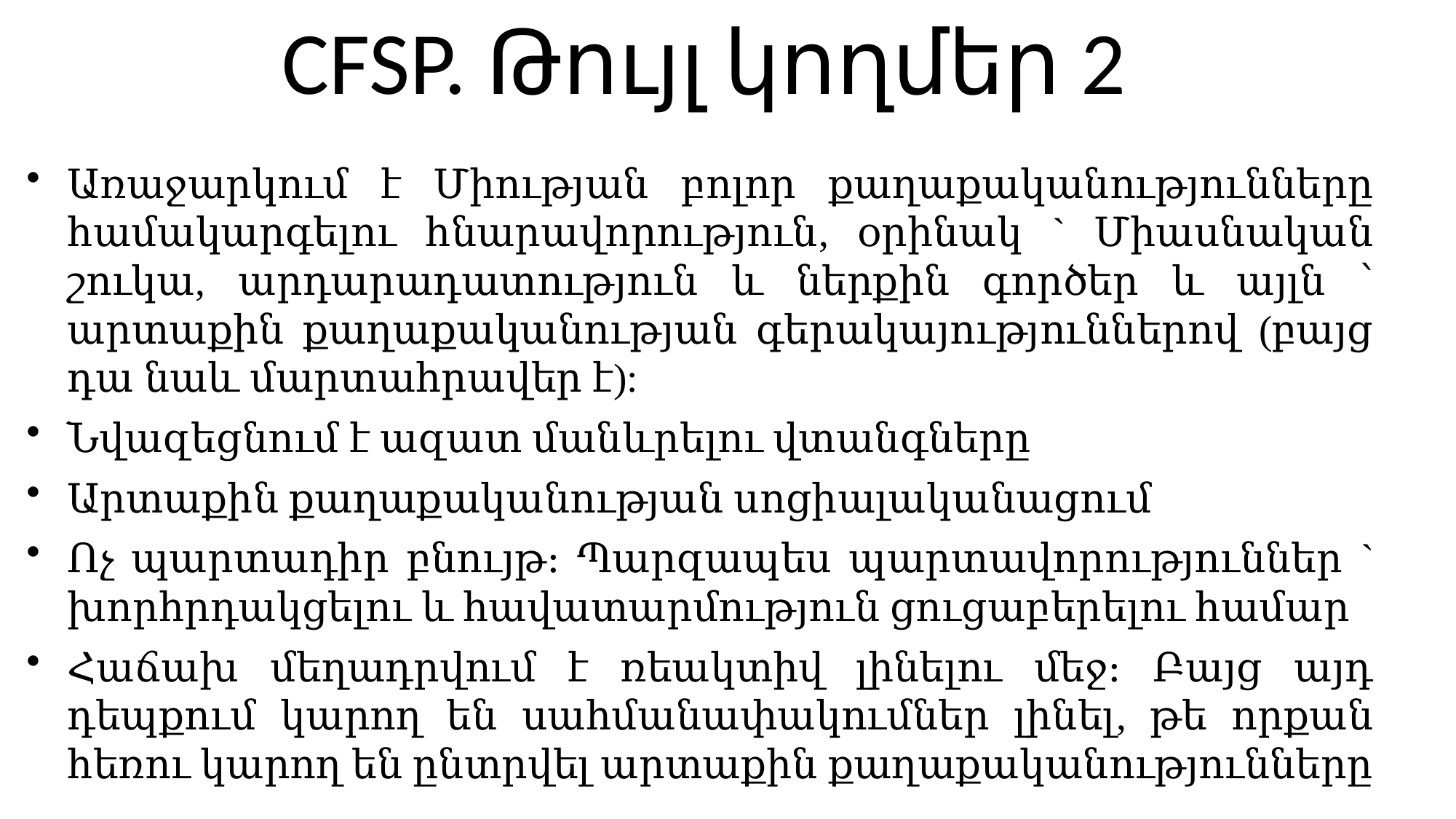

# CFSP. Թույլ կողմեր 2
Առաջարկում է Միության բոլոր քաղաքականությունները համակարգելու հնարավորություն, օրինակ ` Միասնական շուկա, արդարադատություն և ներքին գործեր և այլն ՝ արտաքին քաղաքականության գերակայություններով (բայց դա նաև մարտահրավեր է):
Նվազեցնում է ազատ մանևրելու վտանգները
Արտաքին քաղաքականության սոցիալականացում
Ոչ պարտադիր բնույթ։ Պարզապես պարտավորություններ ` խորհրդակցելու և հավատարմություն ցուցաբերելու համար
Հաճախ մեղադրվում է ռեակտիվ լինելու մեջ։ Բայց այդ դեպքում կարող են սահմանափակումներ լինել, թե որքան հեռու կարող են ընտրվել արտաքին քաղաքականությունները